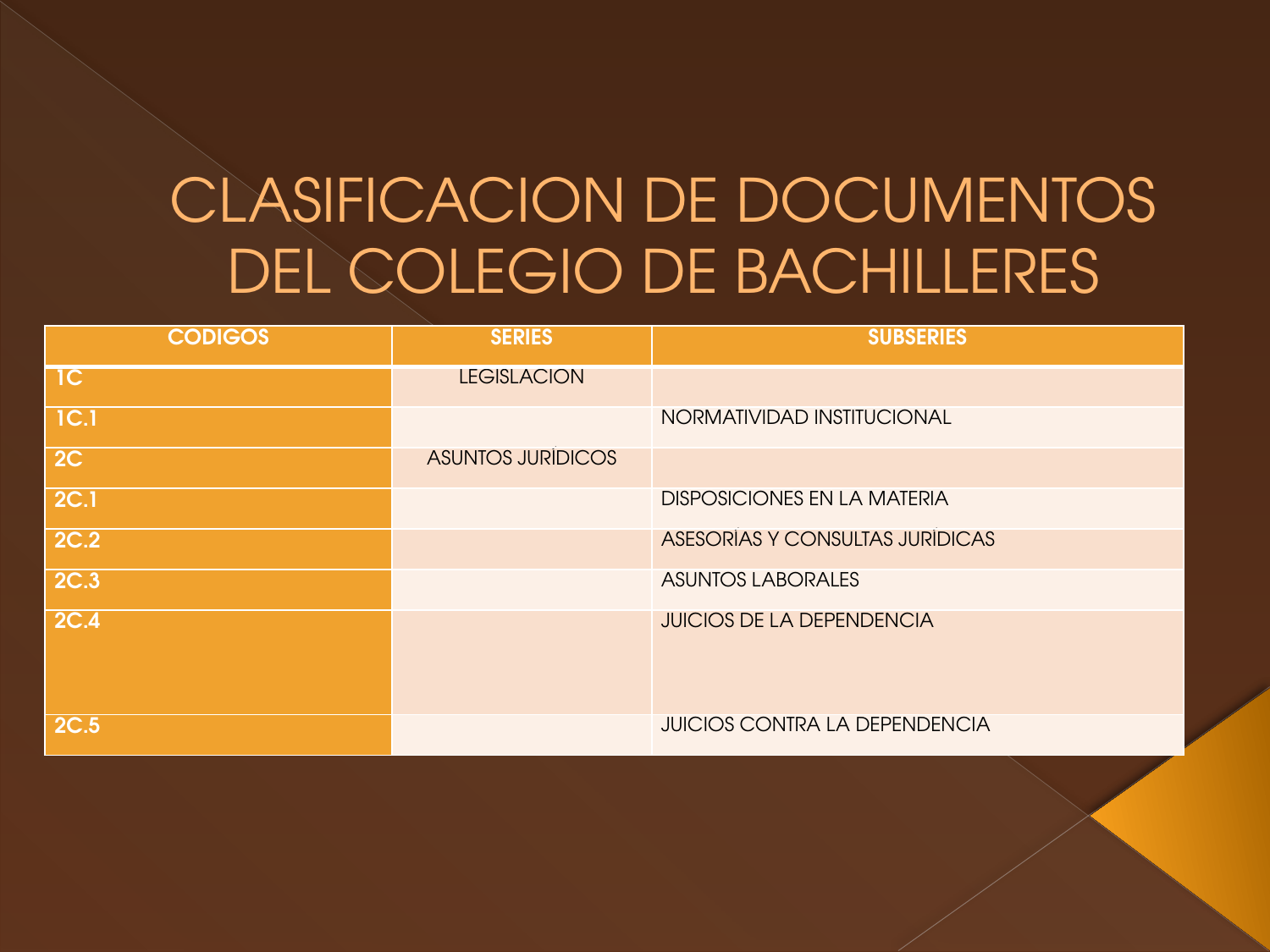

# CLASIFICACION DE DOCUMENTOS DEL COLEGIO DE BACHILLERES
| CODIGOS | SERIES | SUBSERIES |
| --- | --- | --- |
| 1C | LEGISLACION |  |
| 1C.1 |  | NORMATIVIDAD INSTITUCIONAL |
| 2C | ASUNTOS JURÍDICOS |  |
| 2C.1 |  | DISPOSICIONES EN LA MATERIA |
| 2C.2 |  | ASESORÍAS Y CONSULTAS JURÍDICAS |
| 2C.3 |  | ASUNTOS LABORALES |
| 2C.4 |  | JUICIOS DE LA DEPENDENCIA |
| 2C.5 |  | JUICIOS CONTRA LA DEPENDENCIA |